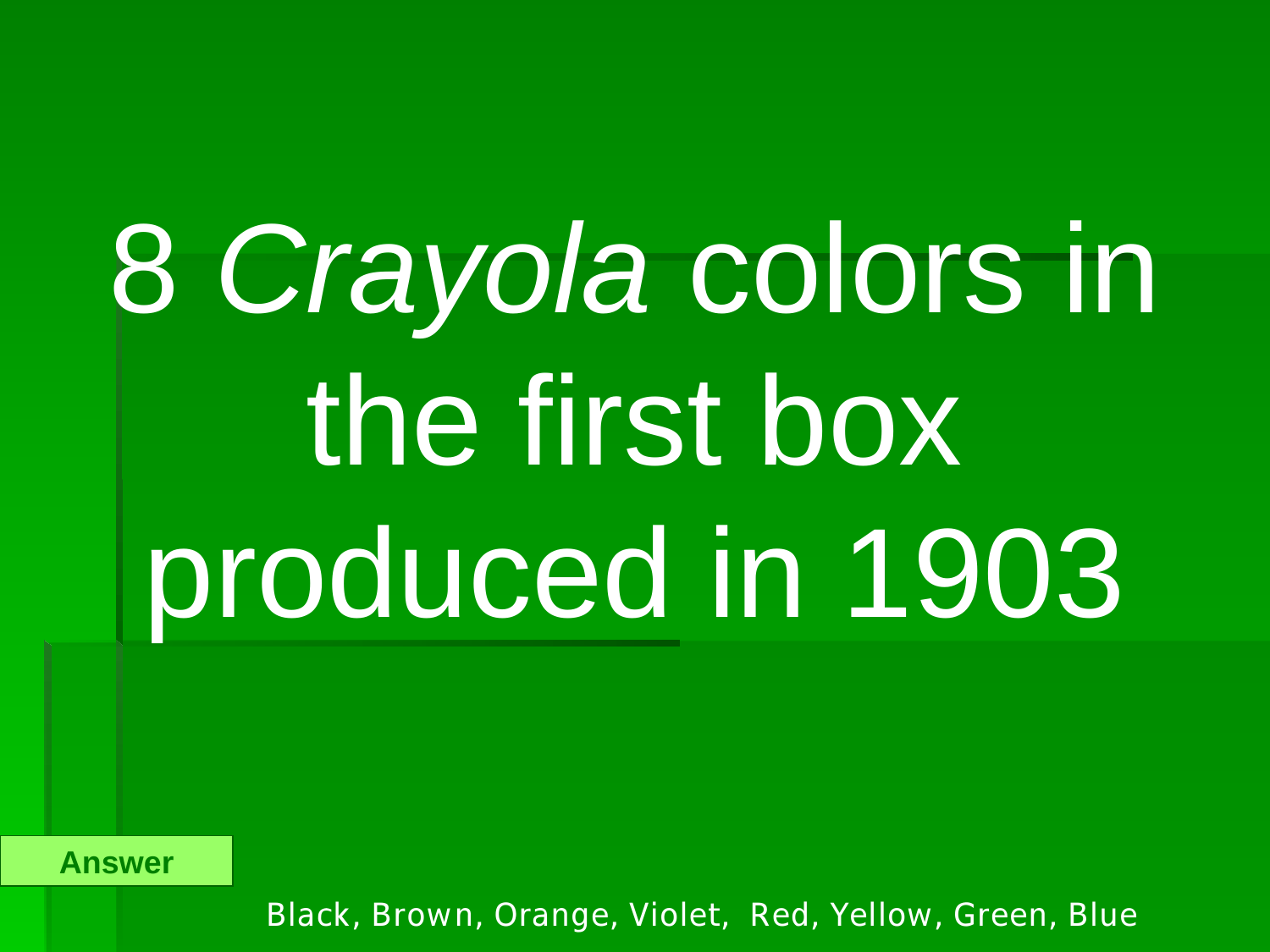

8 Crayola colors in the first box produced in 1903
Answer
Black, Brown, Orange, Violet,  Red, Yellow, Green, Blue